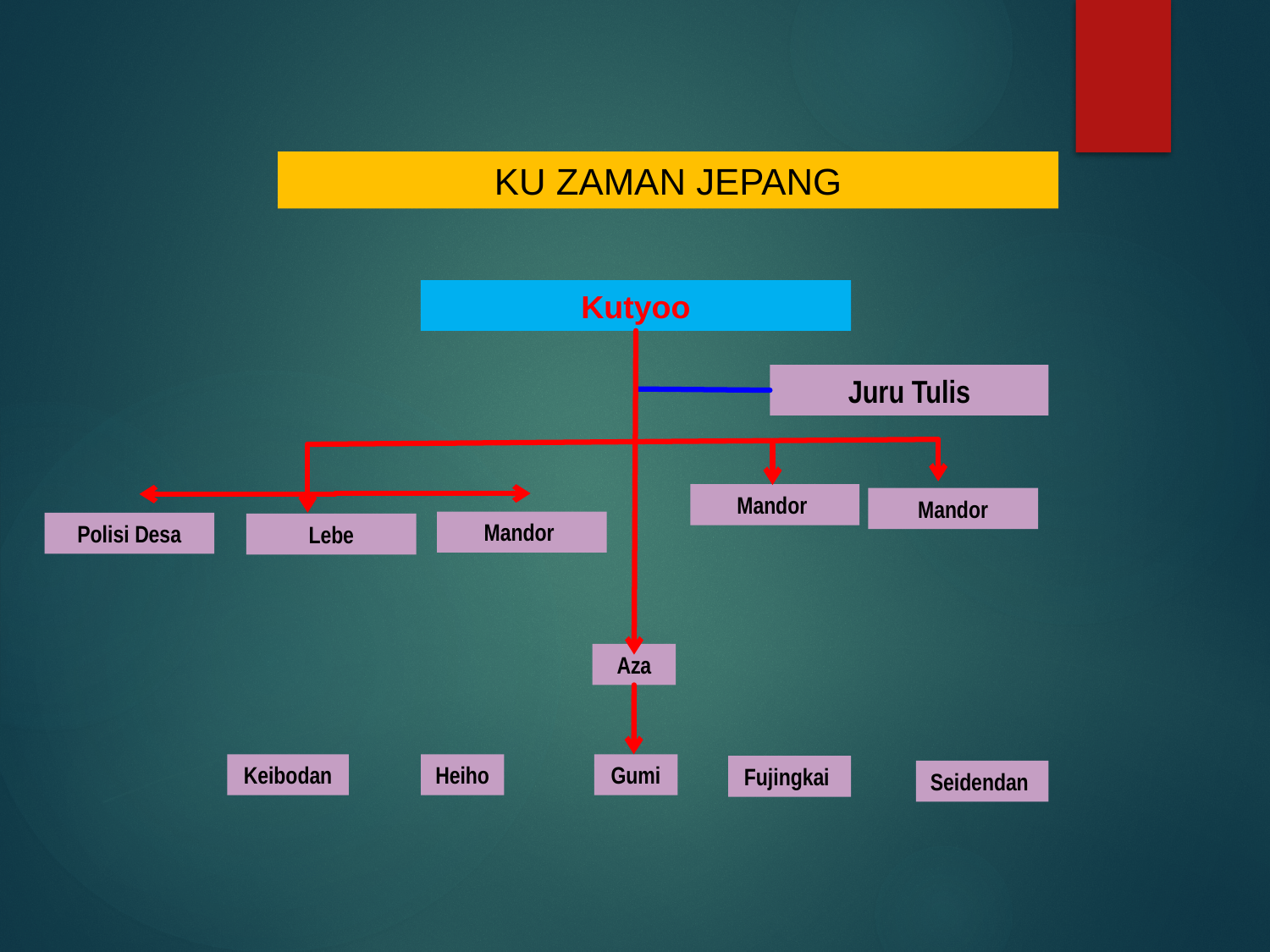

KU ZAMAN JEPANG
Kutyoo
Juru Tulis
Mandor
Mandor
Mandor
Polisi Desa
Lebe
Aza
Keibodan
Heiho
Gumi
Fujingkai
Seidendan